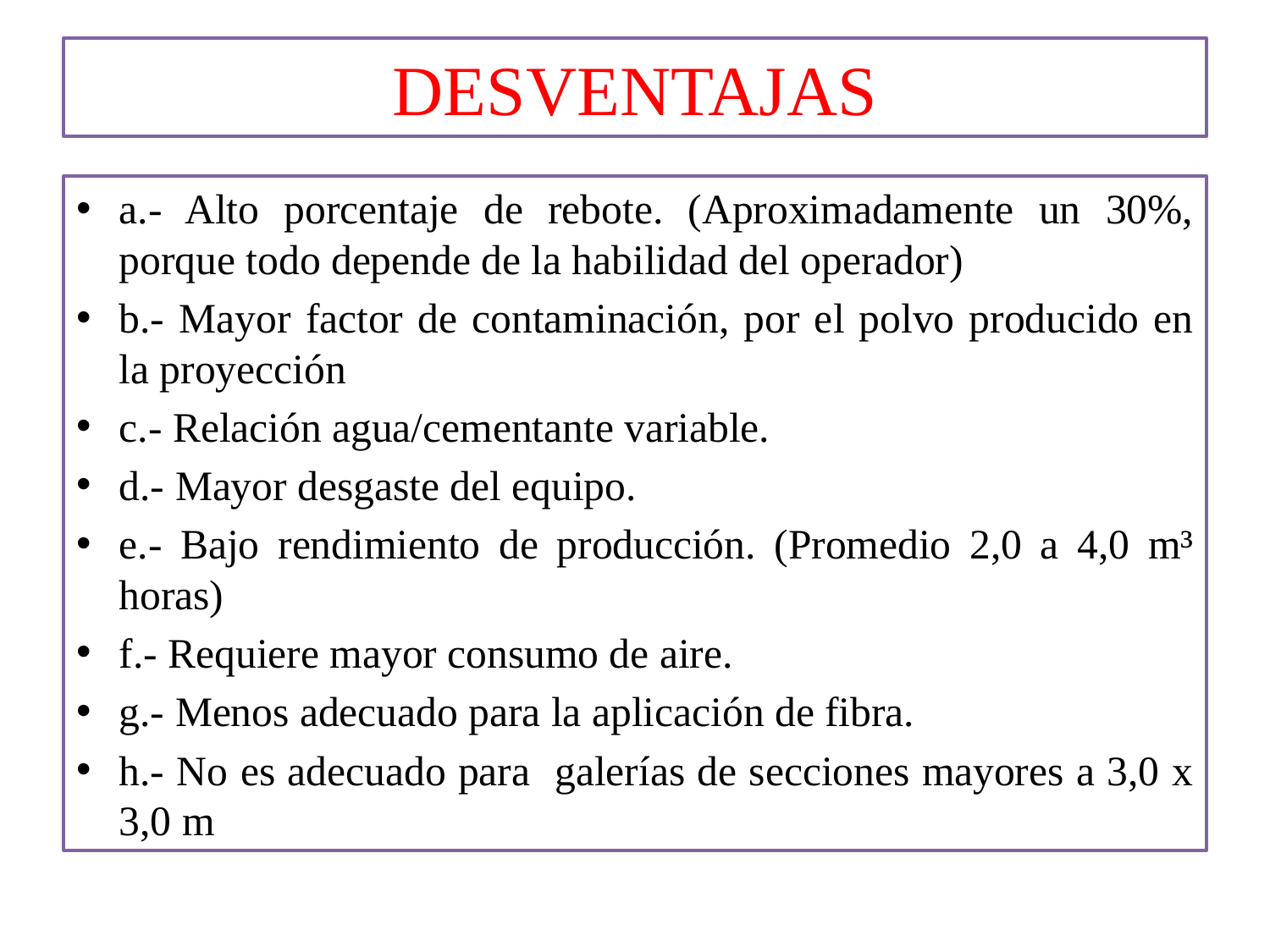

# DESVENTAJAS
a.- Alto porcentaje de rebote. (Aproximadamente un 30%, porque todo depende de la habilidad del operador)
b.- Mayor factor de contaminación, por el polvo producido en la proyección
c.- Relación agua/cementante variable.
d.- Mayor desgaste del equipo.
e.- Bajo rendimiento de producción. (Promedio 2,0 a 4,0 m³ horas)
f.- Requiere mayor consumo de aire.
g.- Menos adecuado para la aplicación de fibra.
h.- No es adecuado para  galerías de secciones mayores a 3,0 x 3,0 m